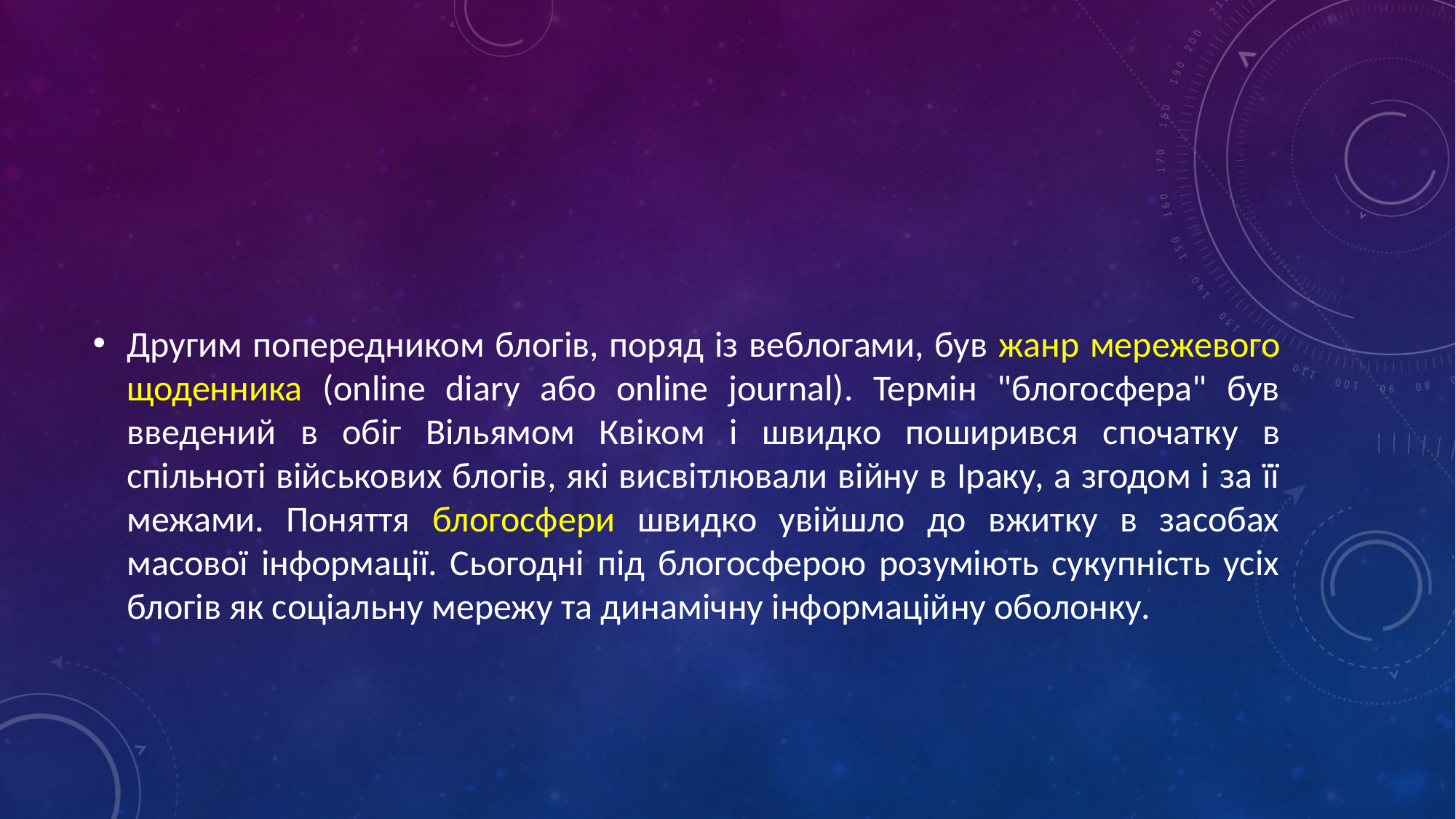

#
Другим попередником блогів, поряд із веблогами, був жанр мережевого щоденника (online diary або online journal). Термін "блогосфера" був введений в обіг Вільямом Квіком і швидко поширився спочатку в спільноті військових блогів, які висвітлювали війну в Іраку, а згодом і за її межами. Поняття блогосфери швидко увійшло до вжитку в засобах масової інформації. Сьогодні під блогосферою розуміють сукупність усіх блогів як соціальну мережу та динамічну інформаційну оболонку.